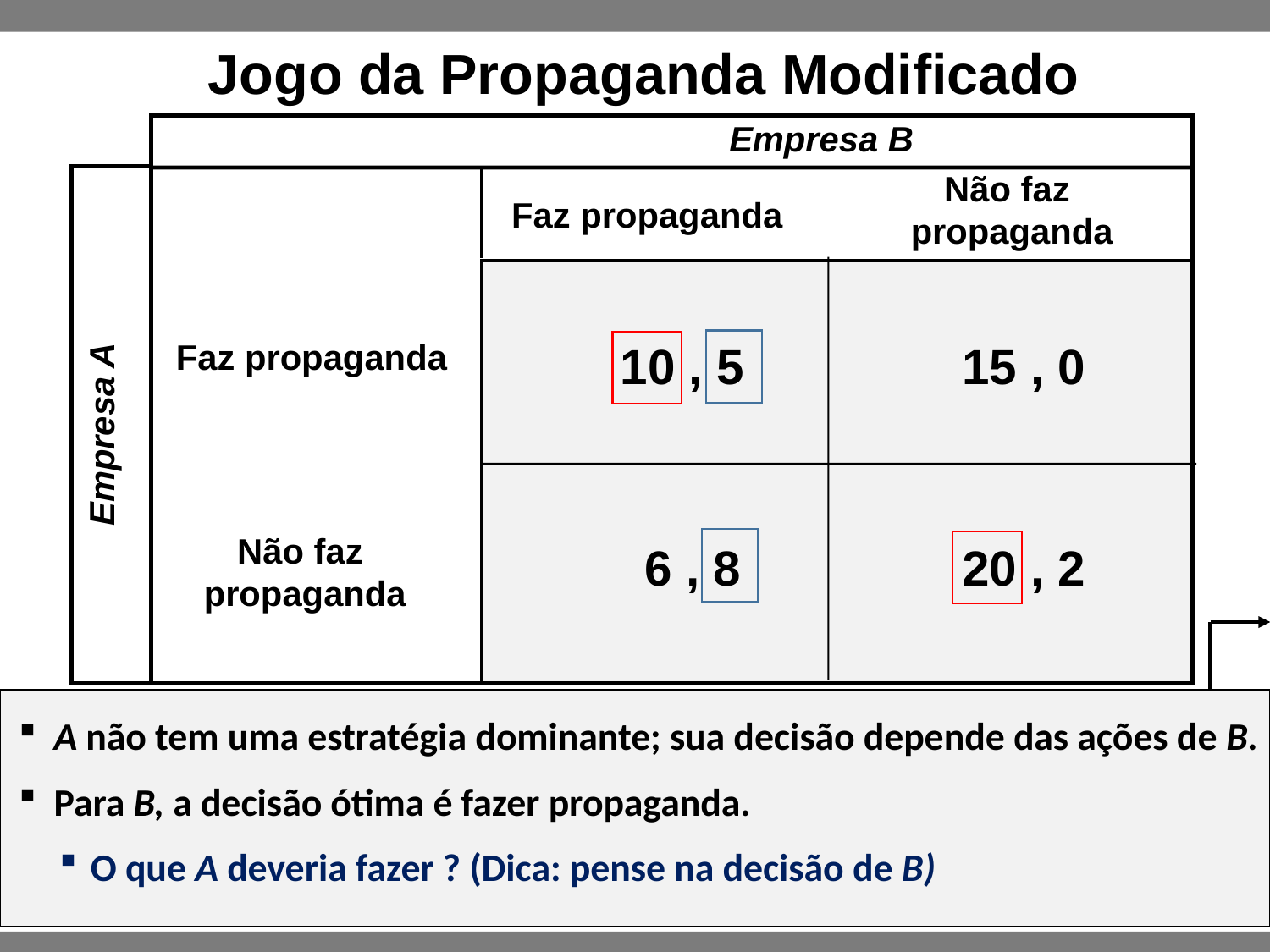

# Jogo da Propaganda Modificado
Empresa B

Não faz
propaganda

Faz propaganda

10 , 5
15 , 0
 6 , 8
20 , 2
Faz propaganda
Empresa A

Não faz
propaganda

A não tem uma estratégia dominante; sua decisão depende das ações de B.

Para B, a decisão ótima é fazer propaganda.

O que A deveria fazer ? (Dica: pense na decisão de B)